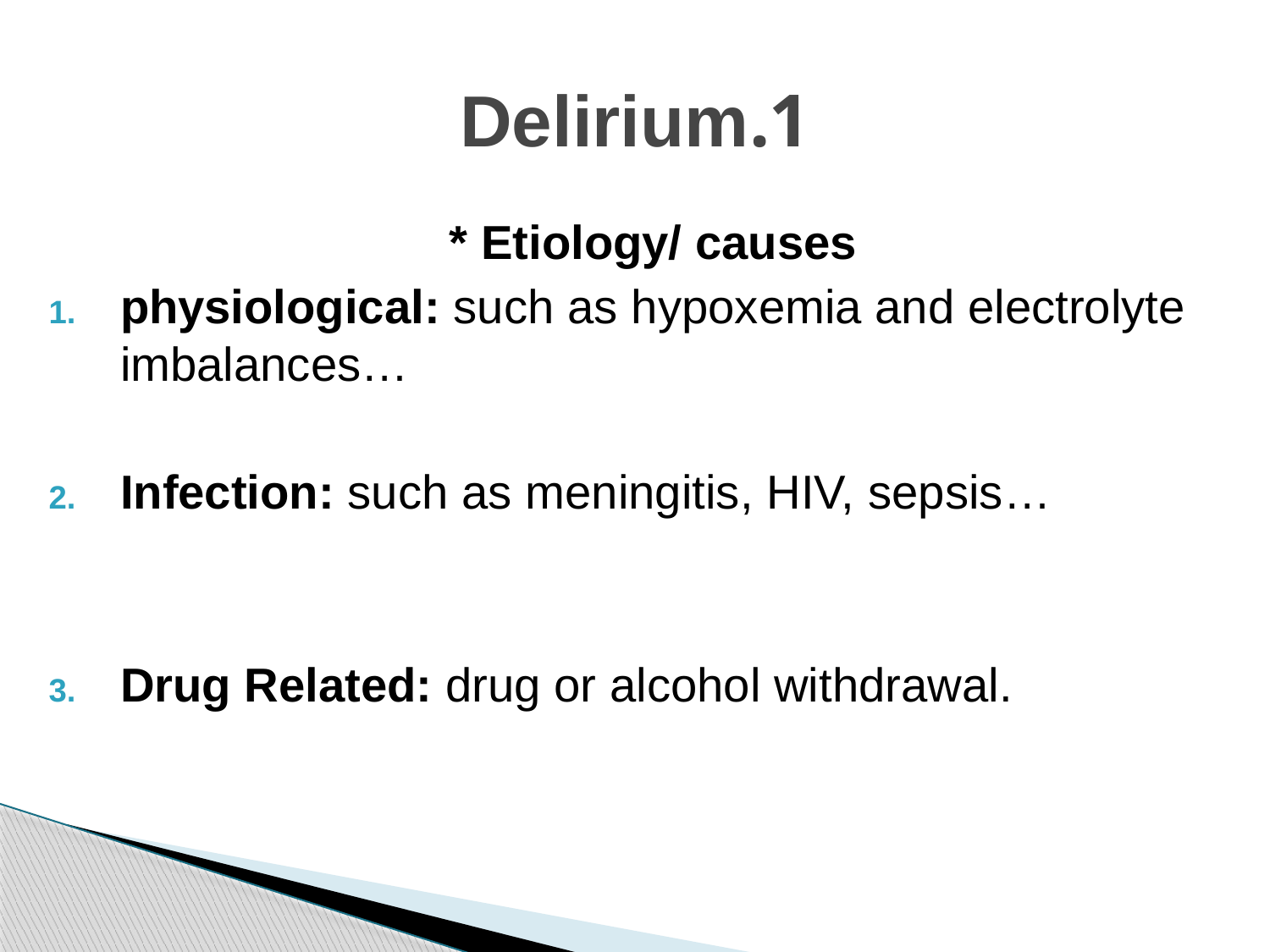

# 1.Delirium
* Etiology/ causes
physiological: such as hypoxemia and electrolyte imbalances…

Infection: such as meningitis, HIV, sepsis…

Drug Related: drug or alcohol withdrawal.